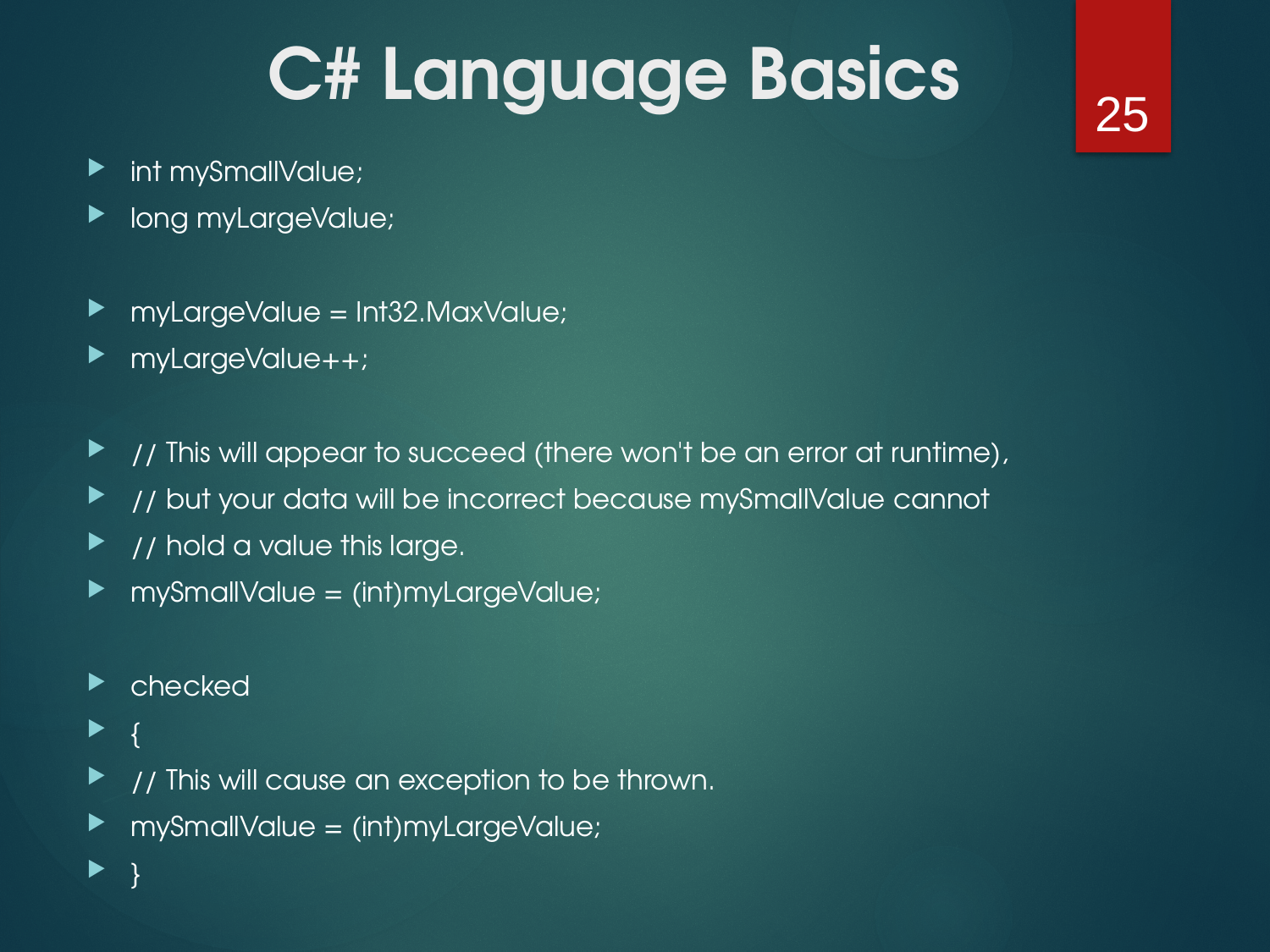

# C# Language Basics
25
int mySmallValue;
long myLargeValue;

myLargeValue = Int32.MaxValue;
myLargeValue++;

// This will appear to succeed (there won't be an error at runtime),
// but your data will be incorrect because mySmallValue cannot
// hold a value this large.
mySmallValue = (int)myLargeValue;

checked
{
// This will cause an exception to be thrown.
mySmallValue = (int)myLargeValue;
}